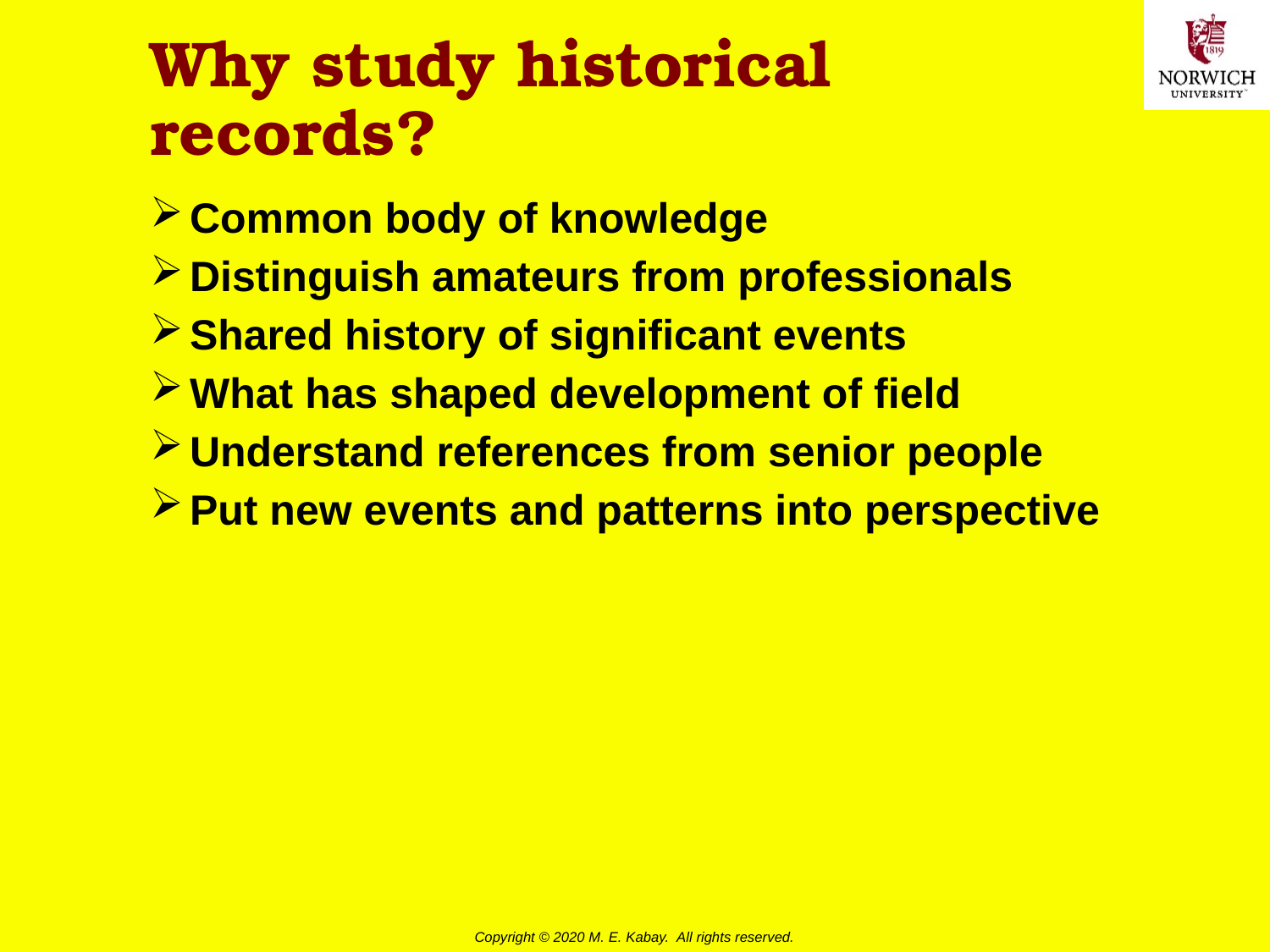

# Why study historical records?
Common body of knowledge
Distinguish amateurs from professionals
Shared history of significant events
What has shaped development of field
Understand references from senior people
Put new events and patterns into perspective